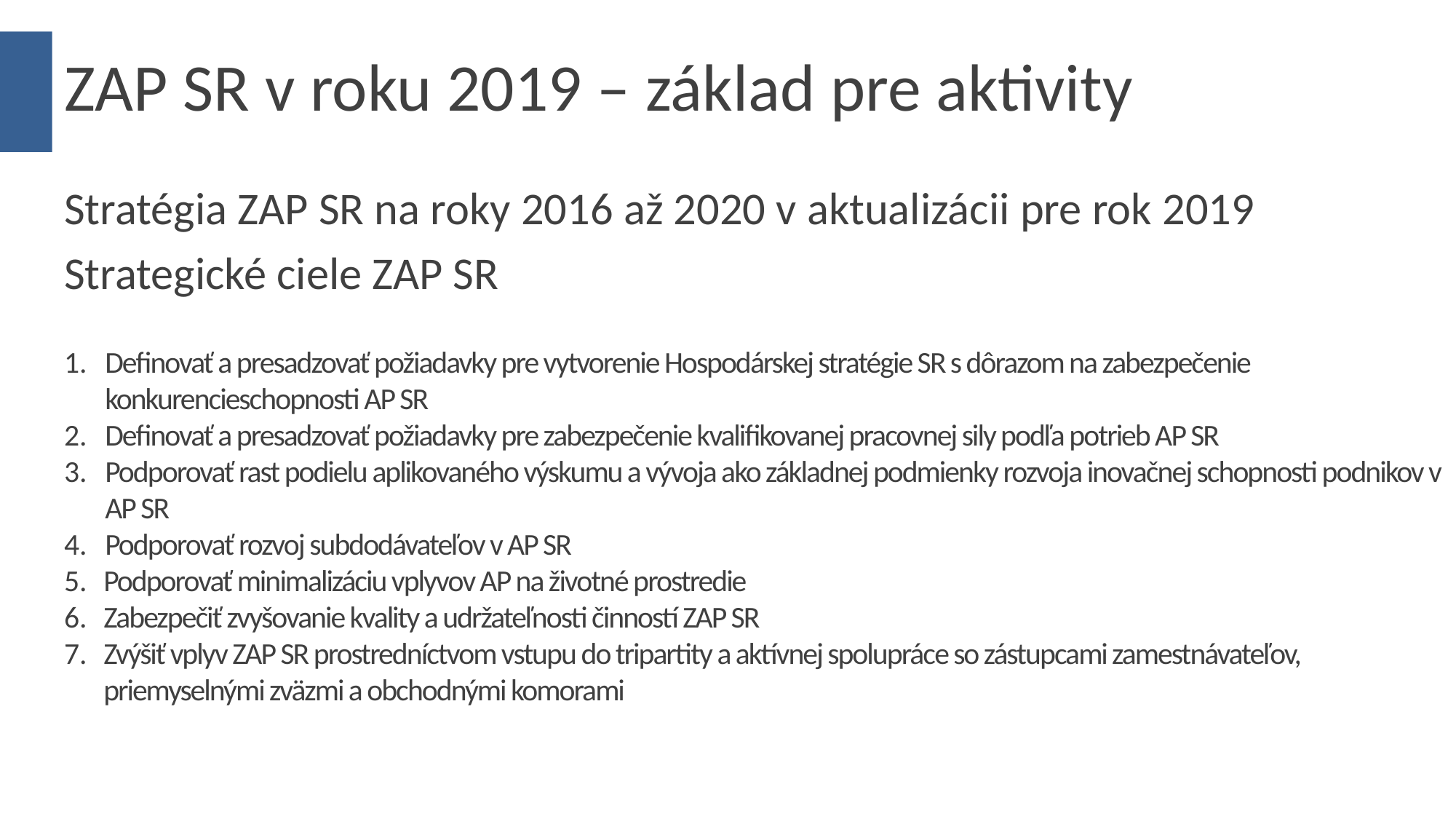

ZAP SR v roku 2019 – základ pre aktivity

Stratégia ZAP SR na roky 2016 až 2020 v aktualizácii pre rok 2019
Strategické ciele ZAP SR

Definovať a presadzovať požiadavky pre vytvorenie Hospodárskej stratégie SR s dôrazom na zabezpečenie konkurencieschopnosti AP SR
Definovať a presadzovať požiadavky pre zabezpečenie kvalifikovanej pracovnej sily podľa potrieb AP SR
Podporovať rast podielu aplikovaného výskumu a vývoja ako základnej podmienky rozvoja inovačnej schopnosti podnikov v AP SR
Podporovať rozvoj subdodávateľov v AP SR
Podporovať minimalizáciu vplyvov AP na životné prostredie
Zabezpečiť zvyšovanie kvality a udržateľnosti činností ZAP SR
Zvýšiť vplyv ZAP SR prostredníctvom vstupu do tripartity a aktívnej spolupráce so zástupcami zamestnávateľov, priemyselnými zväzmi a obchodnými komorami